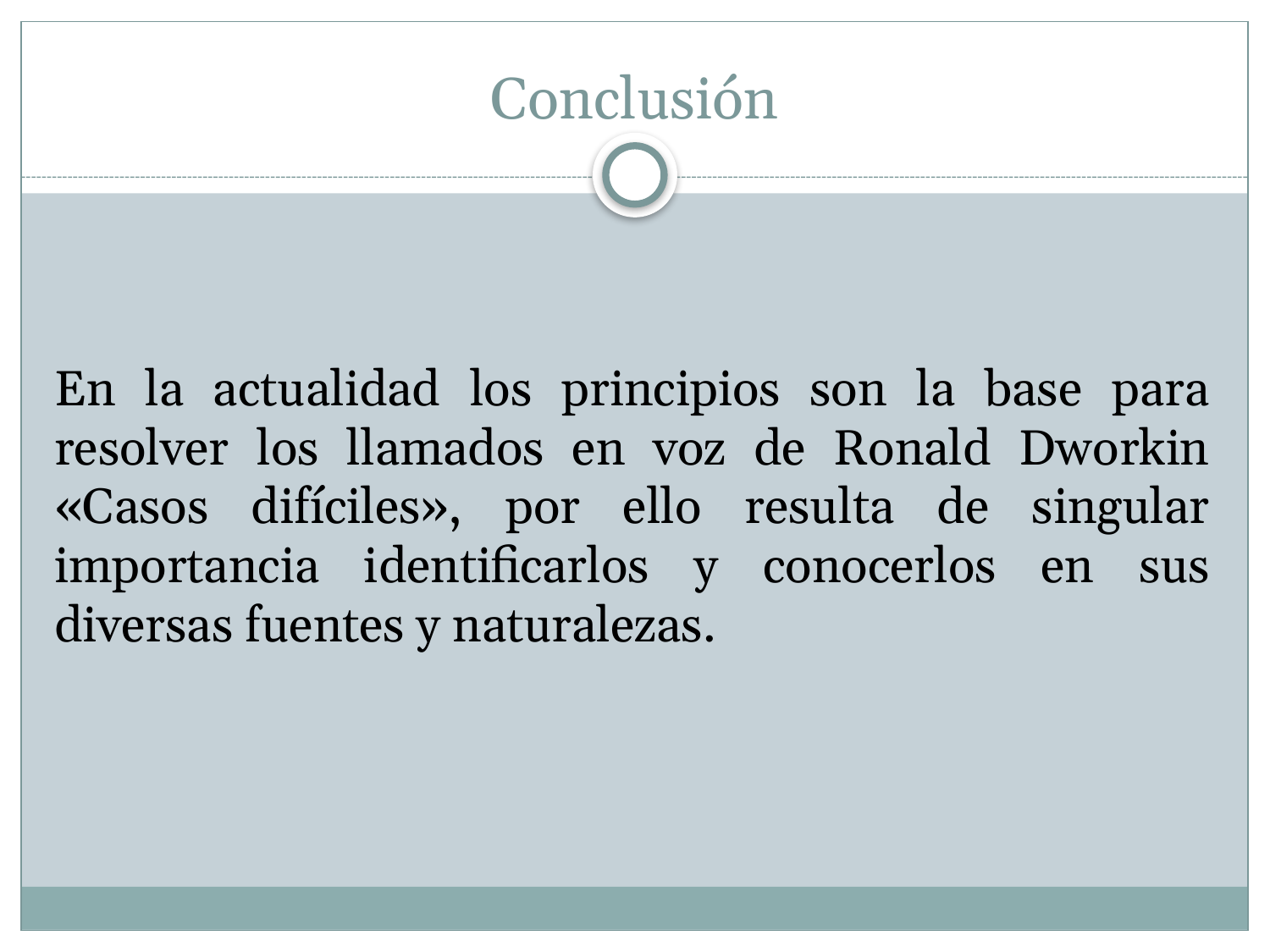

# Conclusión

En la actualidad los principios son la base para resolver los llamados en voz de Ronald Dworkin «Casos difíciles», por ello resulta de singular importancia identificarlos y conocerlos en sus diversas fuentes y naturalezas.